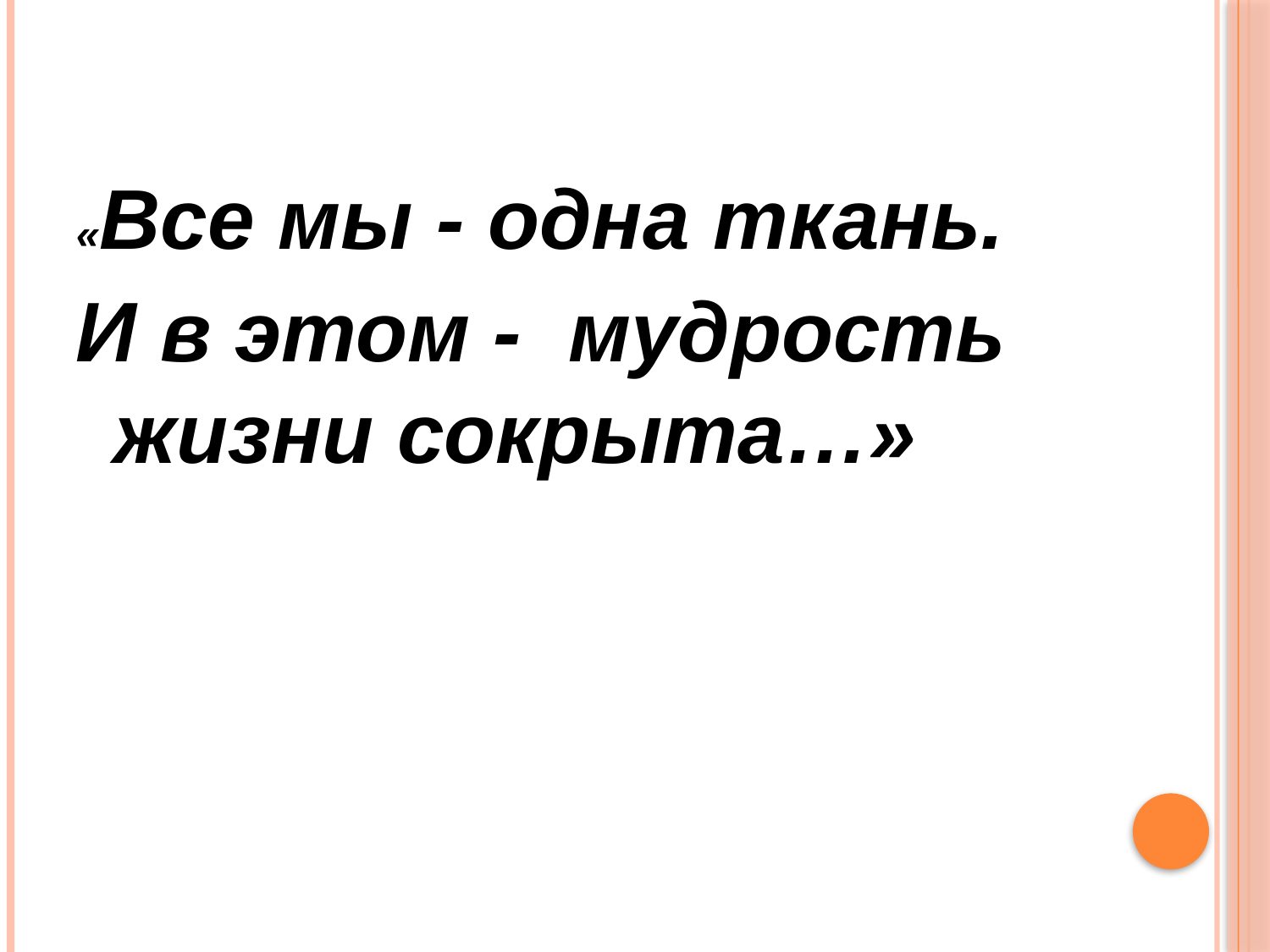

#
«Все мы - одна ткань.
И в этом -  мудрость жизни сокрыта…»